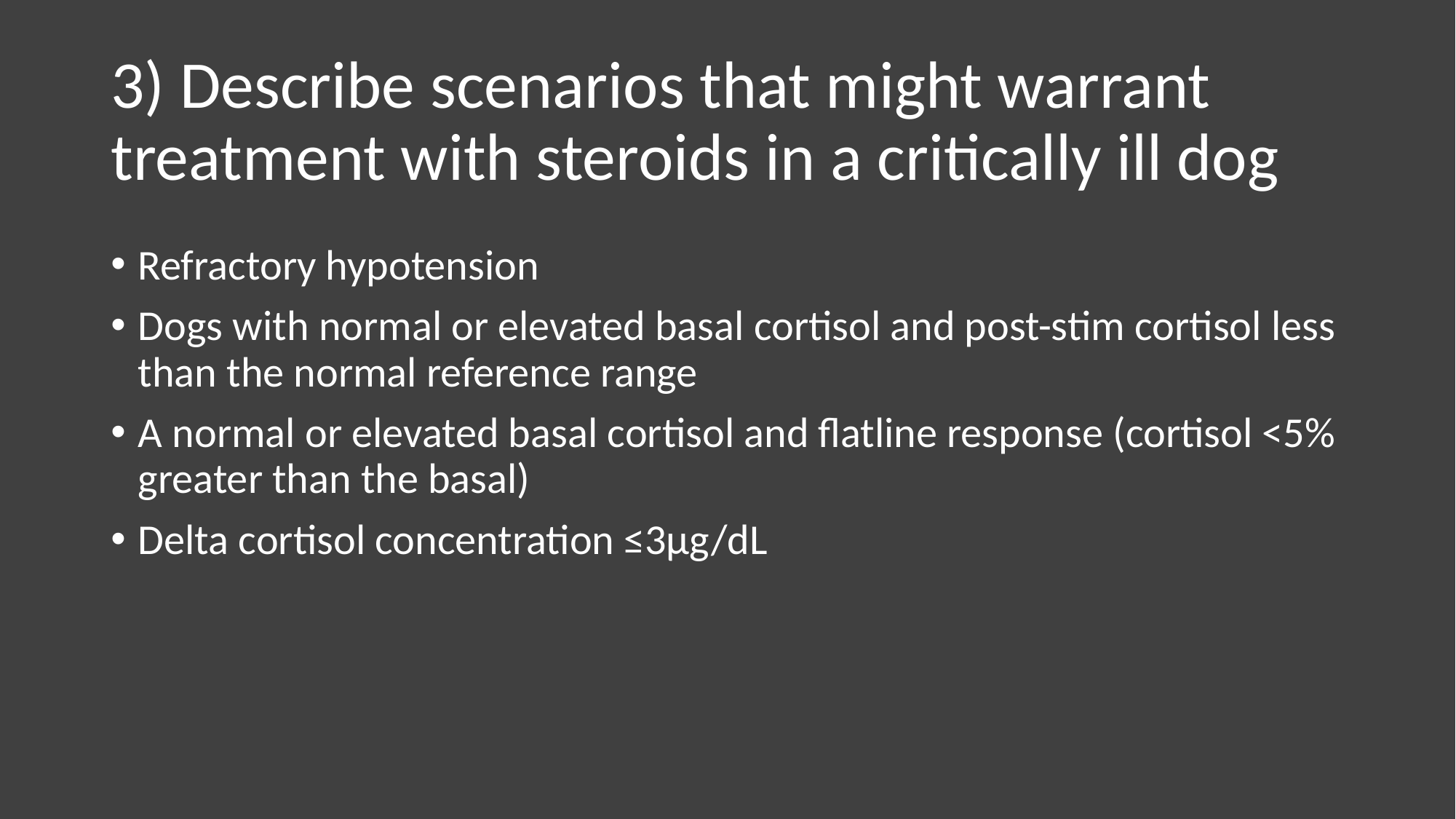

# 3) Describe scenarios that might warrant treatment with steroids in a critically ill dog
Refractory hypotension
Dogs with normal or elevated basal cortisol and post-stim cortisol less than the normal reference range
A normal or elevated basal cortisol and flatline response (cortisol <5% greater than the basal)
Delta cortisol concentration ≤3µg/dL